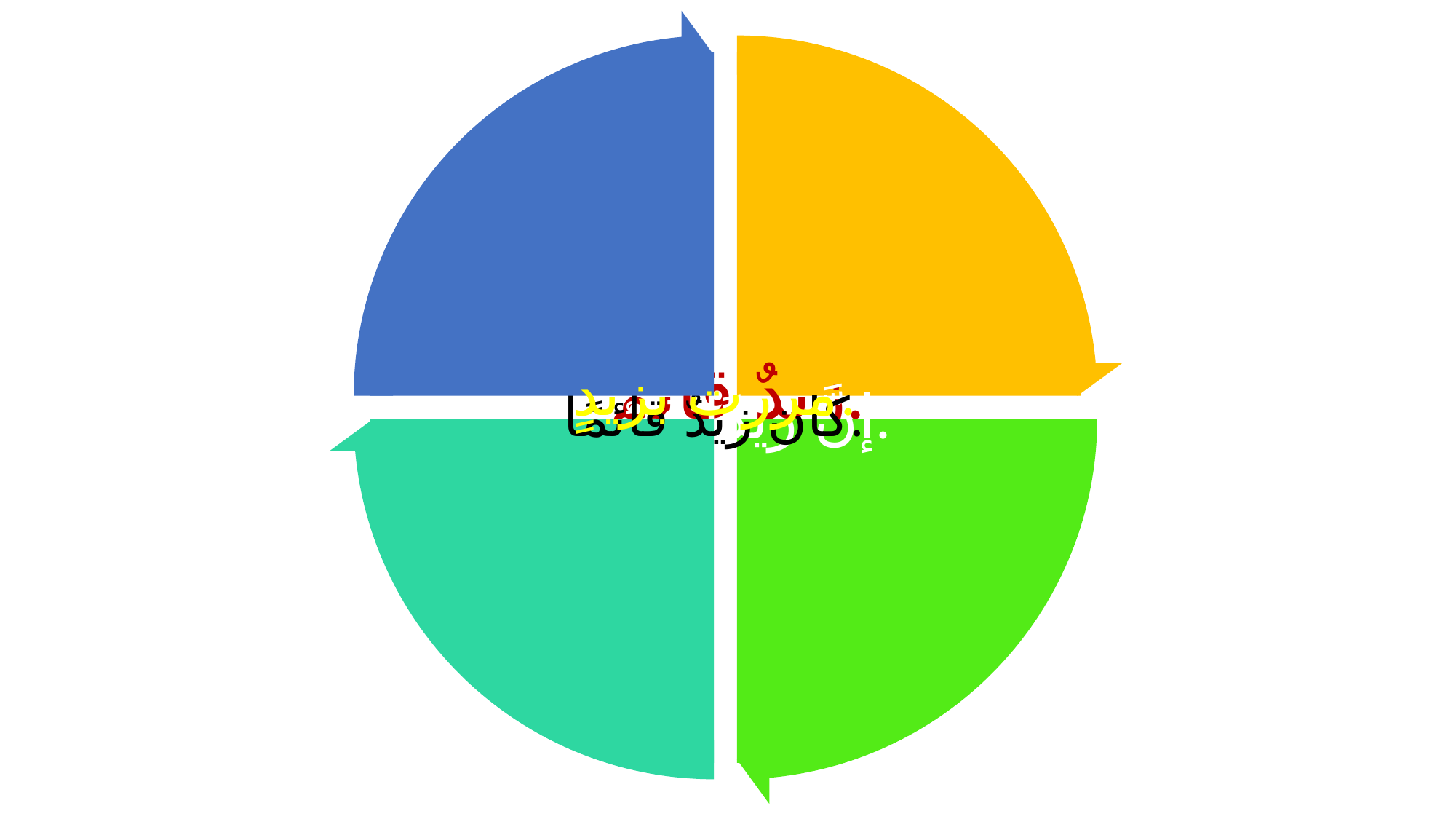

زيدٌ قائمٌ.
إنَّ زيدًا قائمٌ.
كان زيدٌ قائمًا.
مررت بزيدٍ.